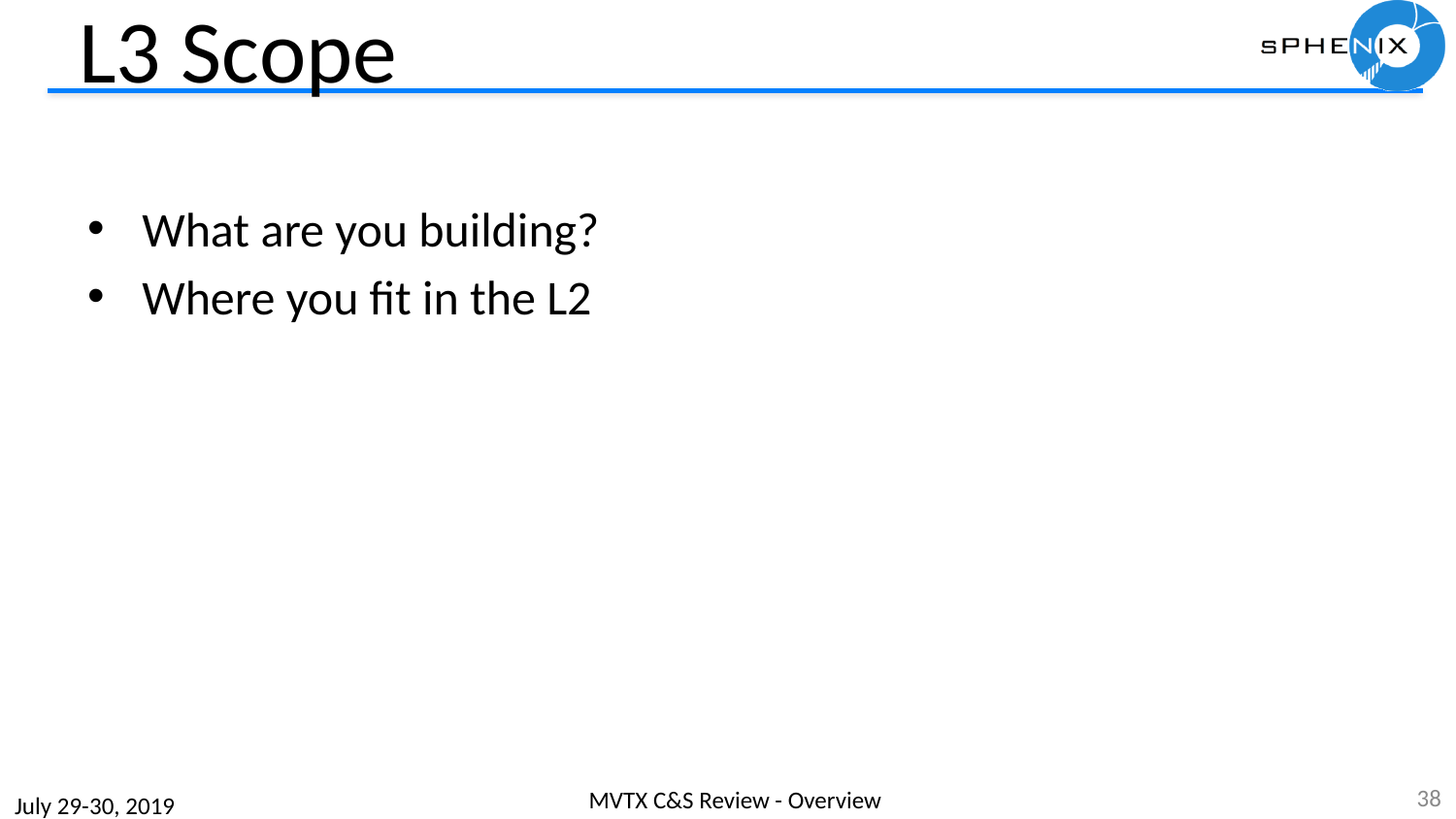

# L3 Scope
What are you building?
Where you fit in the L2
38
MVTX C&S Review - Overview
July 29-30, 2019